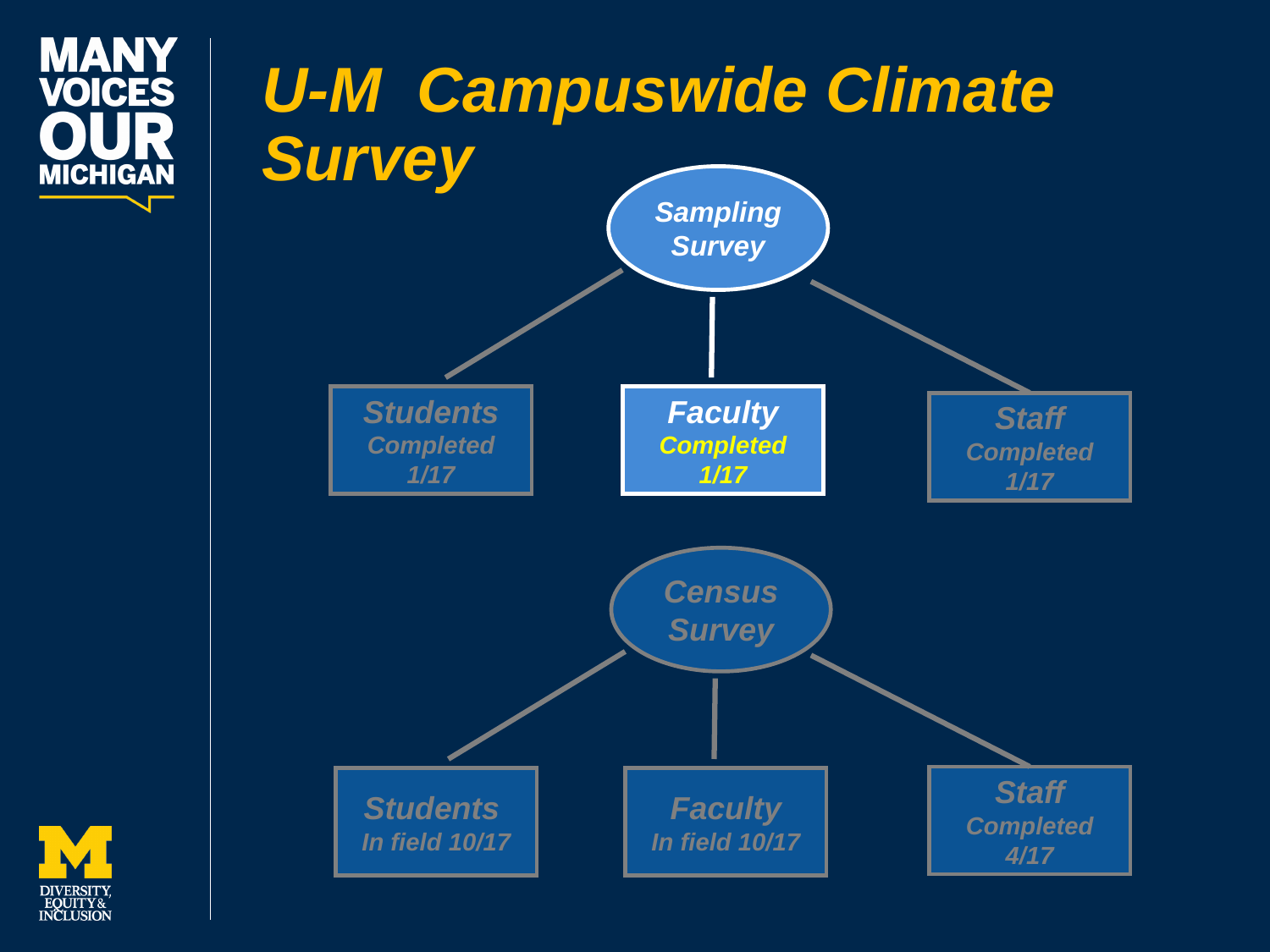

# U-M  Campuswide Climate Survey
Sampling Survey
Students Completed 1/17
Faculty Completed 1/17
Staff Completed 1/17
Census Survey
Staff
Completed 4/17
Students
In field 10/17
Faculty
In field 10/17